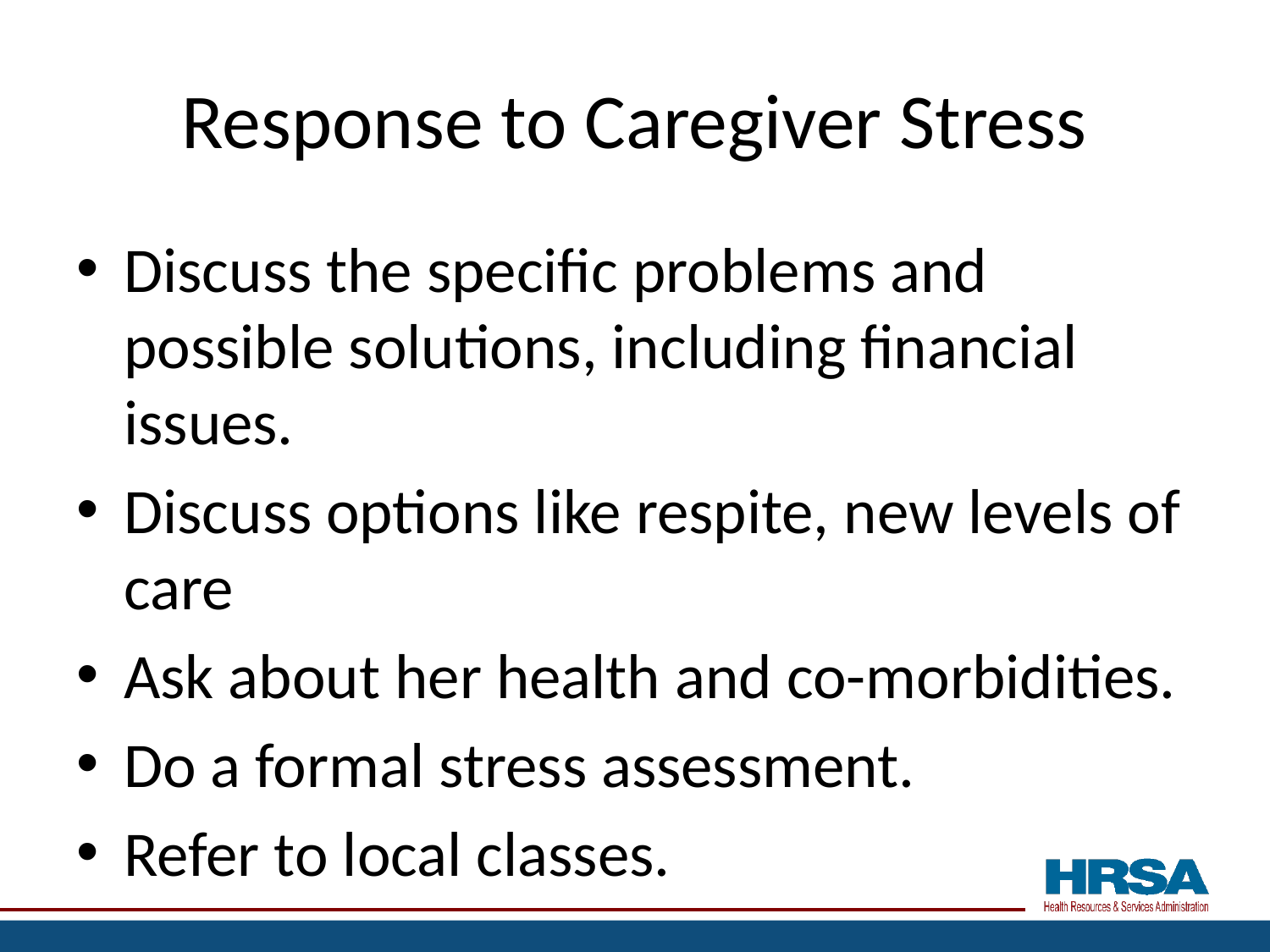

# Response to Caregiver Stress
Discuss the specific problems and possible solutions, including financial issues.
Discuss options like respite, new levels of care
Ask about her health and co-morbidities.
Do a formal stress assessment.
Refer to local classes.